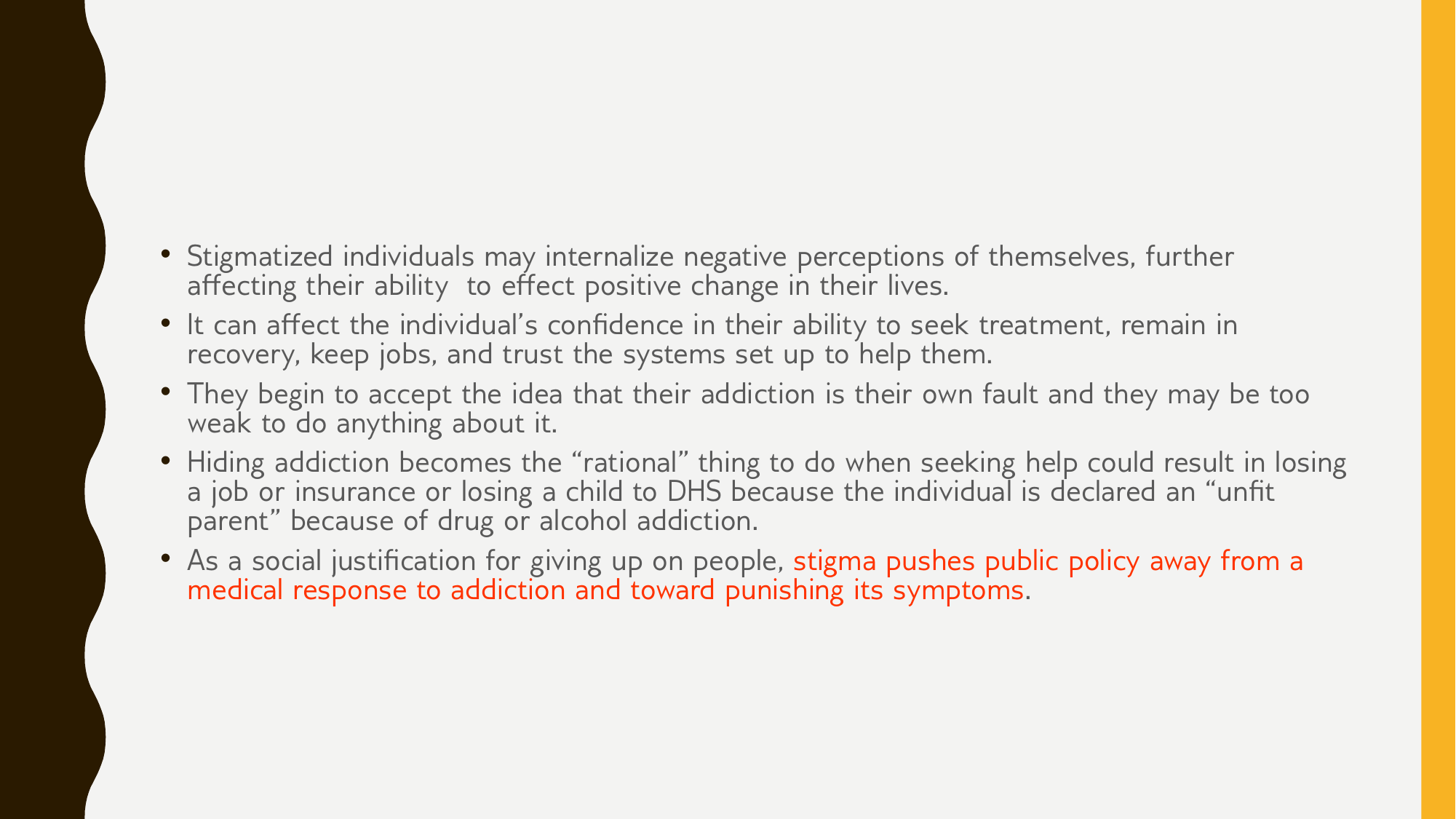

Stigmatized individuals may internalize negative perceptions of themselves, further affecting their ability  to effect positive change in their lives.
It can affect the individual’s confidence in their ability to seek treatment, remain in recovery, keep jobs, and trust the systems set up to help them.
They begin to accept the idea that their addiction is their own fault and they may be too weak to do anything about it.
Hiding addiction becomes the “rational” thing to do when seeking help could result in losing a job or insurance or losing a child to DHS because the individual is declared an “unfit parent” because of drug or alcohol addiction.
As a social justification for giving up on people, stigma pushes public policy away from a medical response to addiction and toward punishing its symptoms.